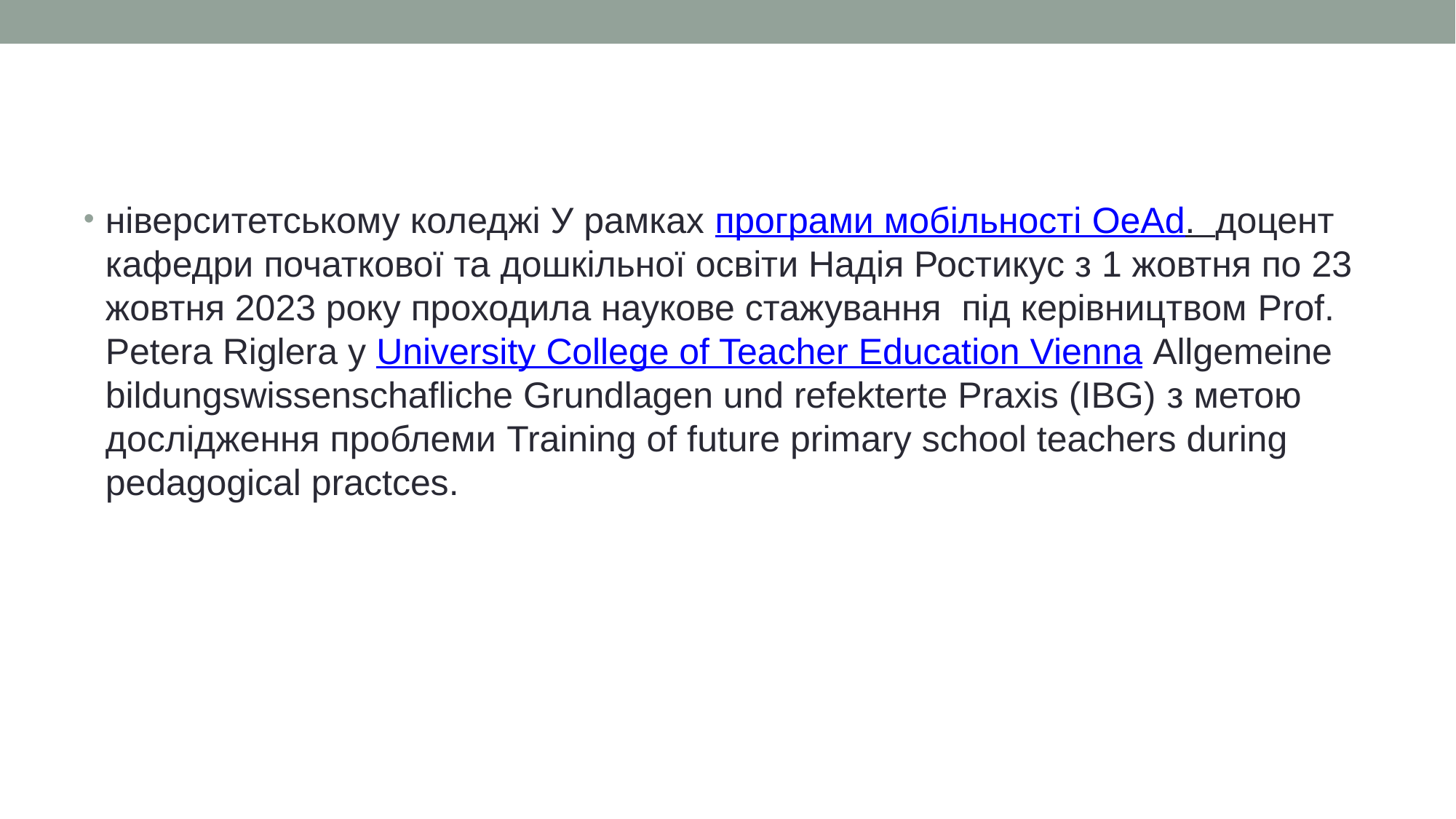

#
ніверситетському коледжі У рамках програми мобільності OeAd.  доцент кафедри початкової та дошкільної освіти Надія Ростикус з 1 жовтня по 23 жовтня 2023 року проходила наукове стажування  під керівництвом Prof. Petera Riglera у University College of Teacher Education Vienna Allgemeine bildungswissenschafliche Grundlagen und refekterte Praxis (IBG) з метою дослідження проблеми Training of future primary school teachers during pedagogical practces.